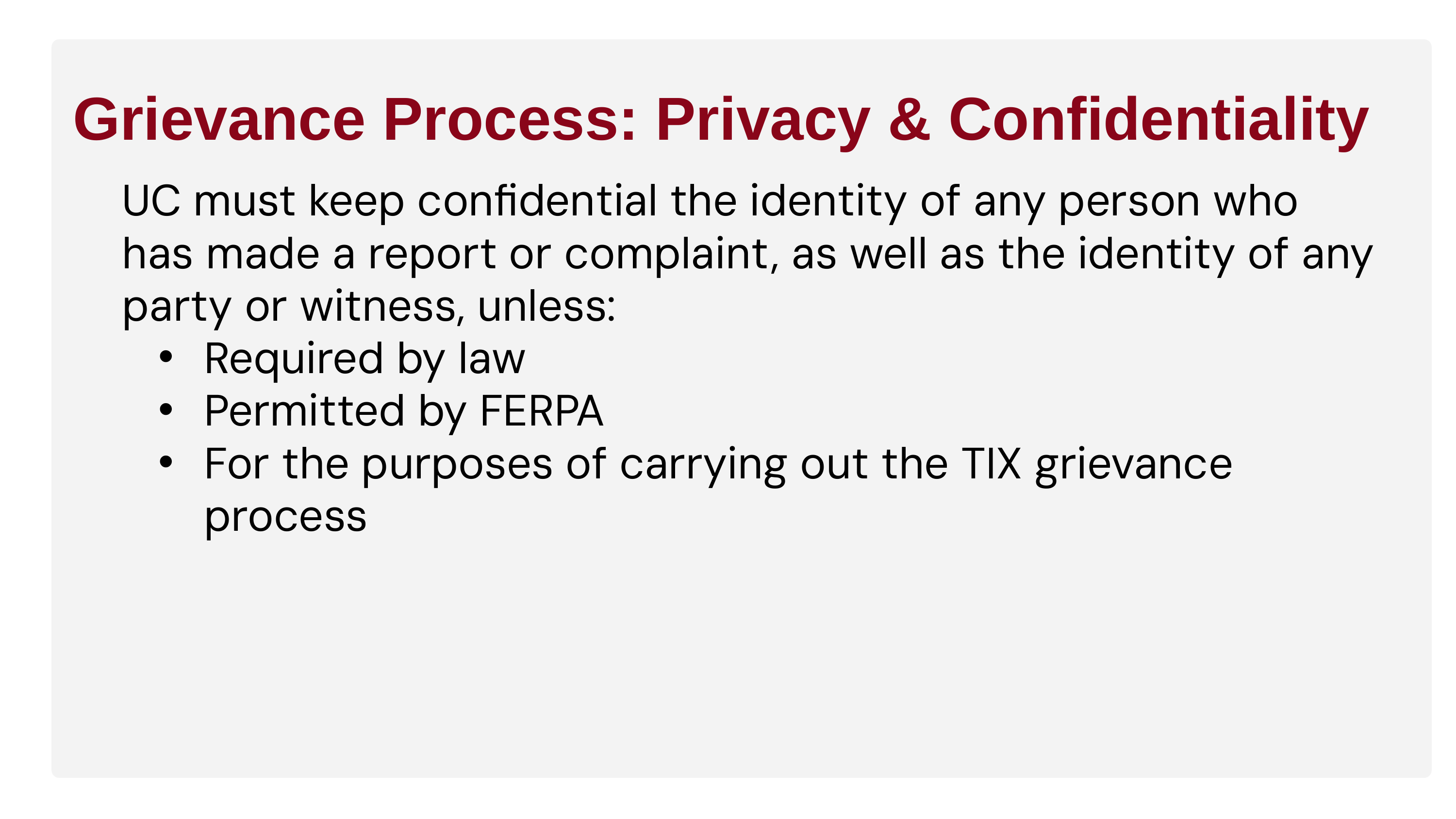

Grievance Process: Privacy & Confidentiality
UC must keep confidential the identity of any person who has made a report or complaint, as well as the identity of any party or witness, unless:
Required by law
Permitted by FERPA
For the purposes of carrying out the TIX grievance process